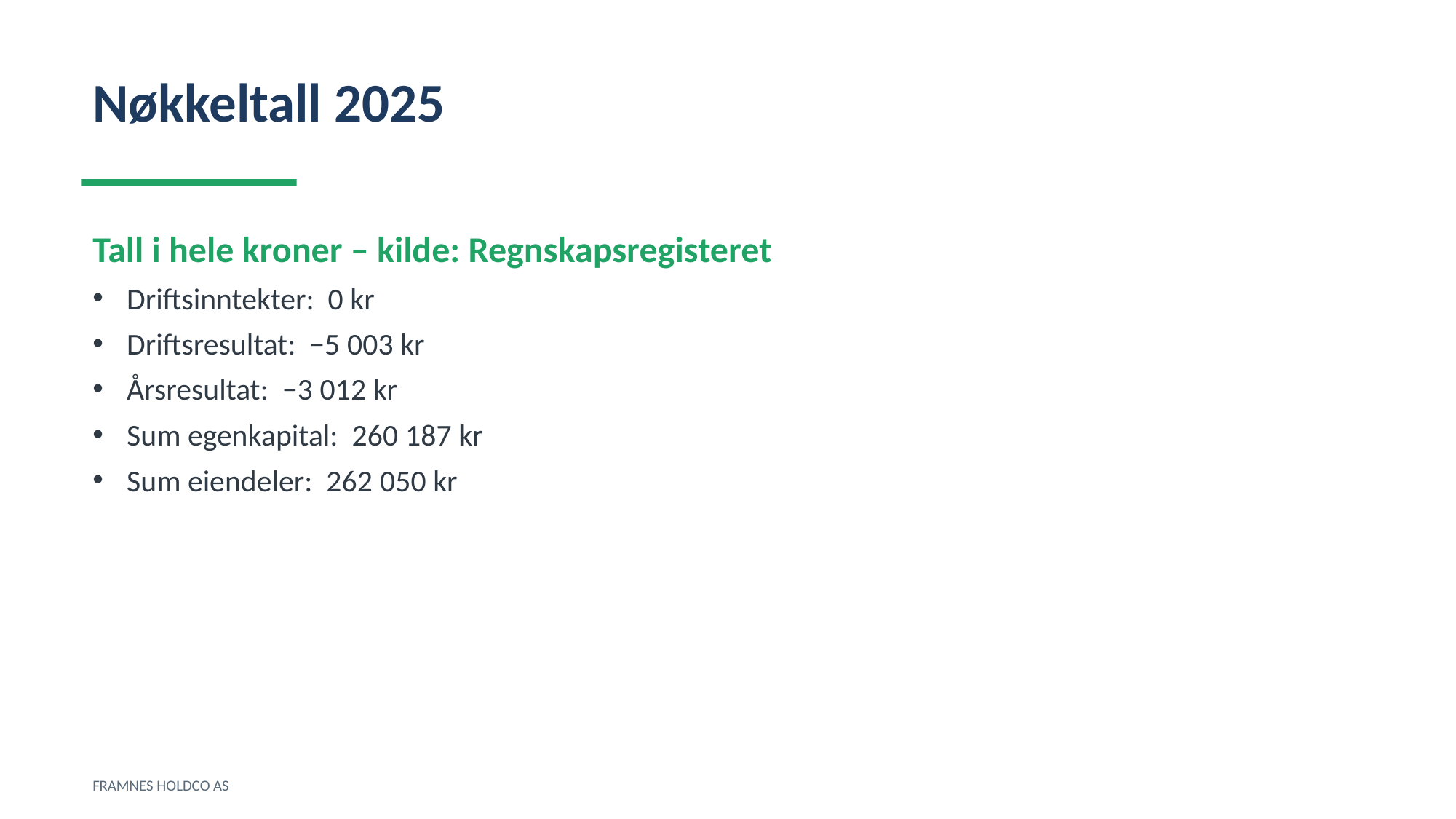

Nøkkeltall 2025

Tall i hele kroner – kilde: Regnskapsregisteret
Driftsinntekter:  0 kr
Driftsresultat:  −5 003 kr
Årsresultat:  −3 012 kr
Sum egenkapital:  260 187 kr
Sum eiendeler:  262 050 kr
FRAMNES HOLDCO AS